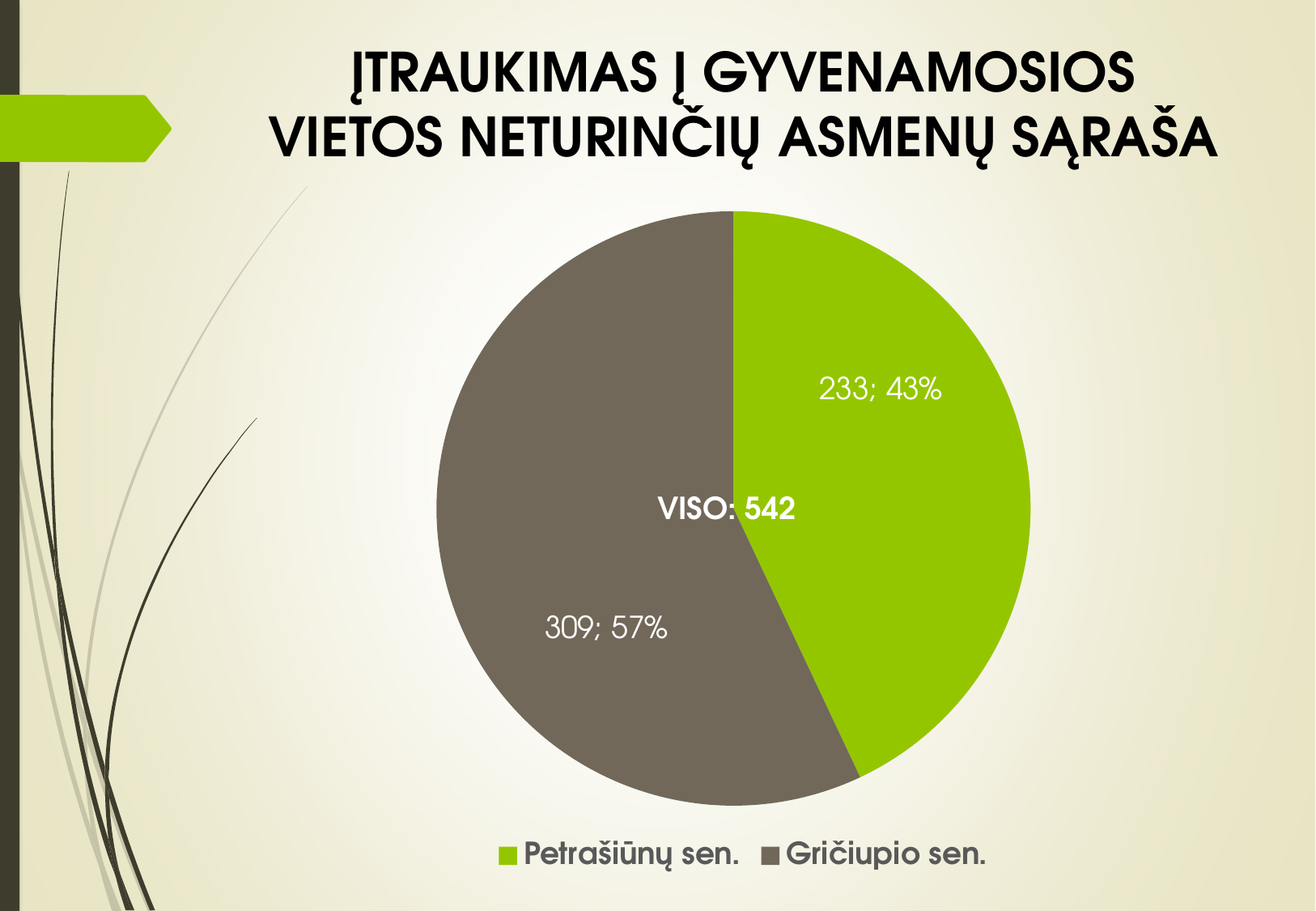

ĮTRAUKIMAS Į GYVENAMOSIOS VIETOS NETURINČIŲ ASMENŲ SĄRAŠA

### Chart

| Category | GVNA |
|---|---|
| Petrašiūnų sen. | 233.0 |
| Gričiupio sen. | 309.0 |
VISO: 542